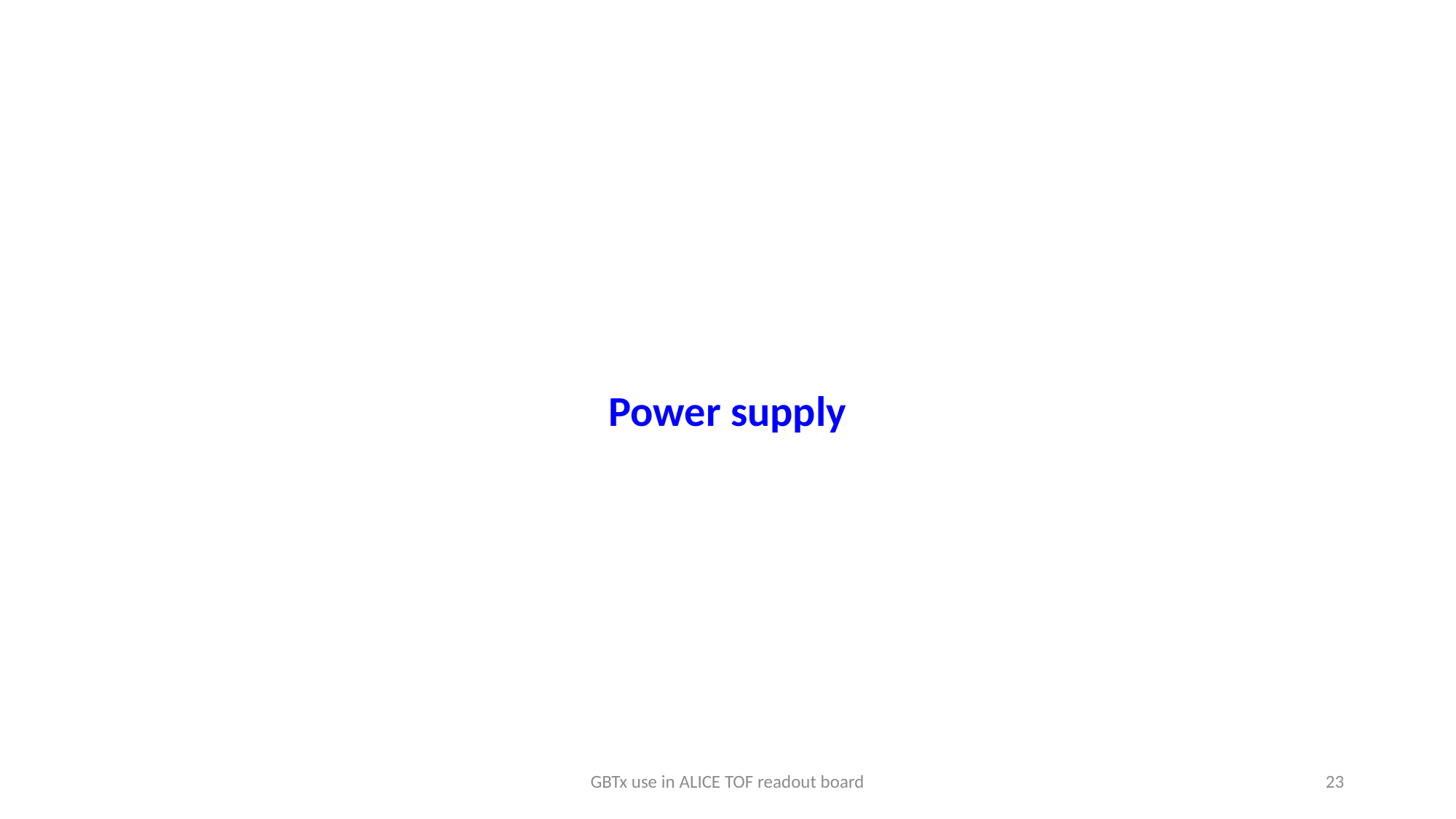

Power supply
GBTx use in ALICE TOF readout board
23